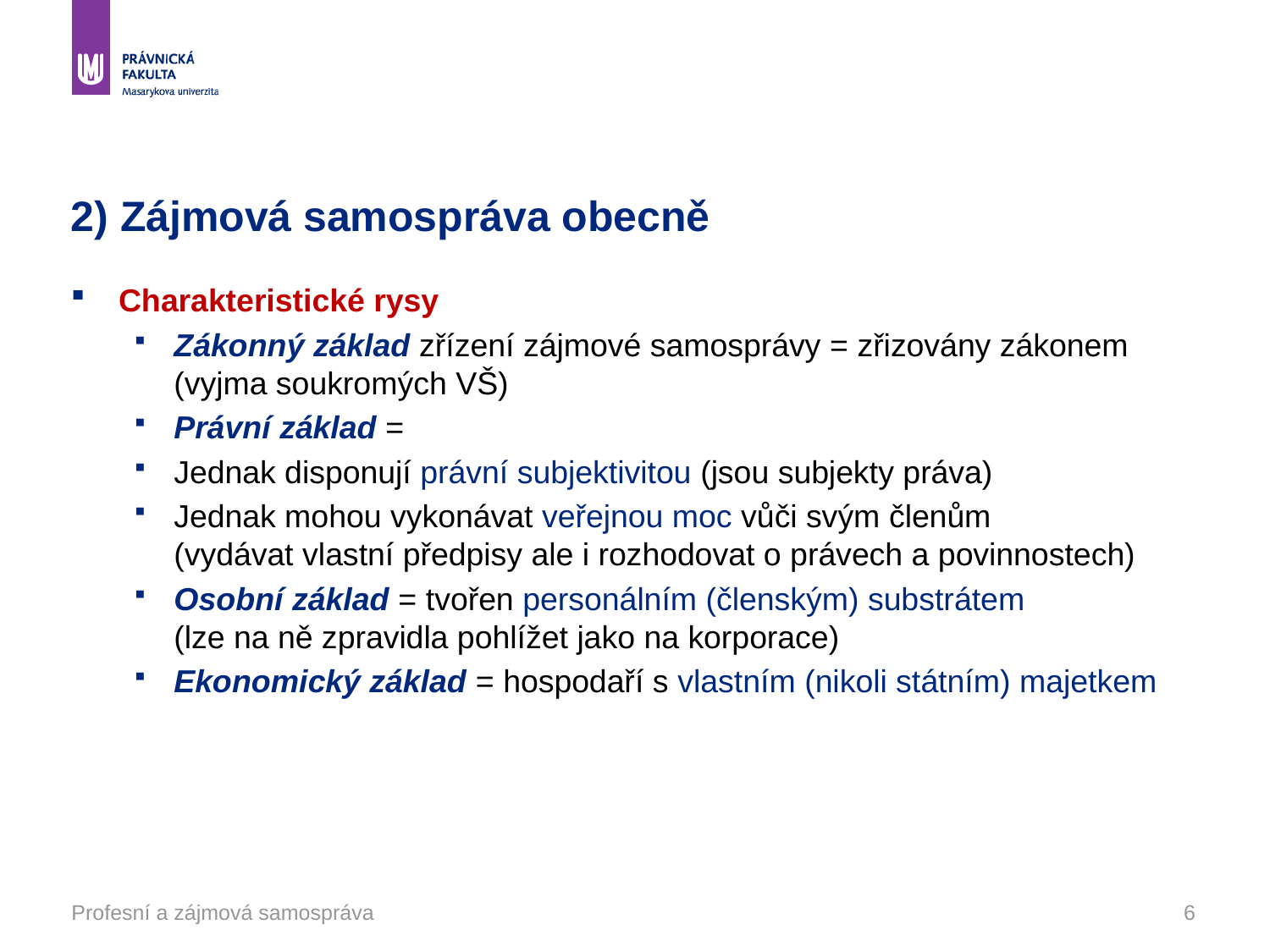

# 2) Zájmová samospráva obecně
Charakteristické rysy
Zákonný základ zřízení zájmové samosprávy = zřizovány zákonem (vyjma soukromých VŠ)
Právní základ =
Jednak disponují právní subjektivitou (jsou subjekty práva)
Jednak mohou vykonávat veřejnou moc vůči svým členům              (vydávat vlastní předpisy ale i rozhodovat o právech a povinnostech)
Osobní základ = tvořen personálním (členským) substrátem              (lze na ně zpravidla pohlížet jako na korporace)
Ekonomický základ = hospodaří s vlastním (nikoli státním) majetkem

Profesní a zájmová samospráva
6